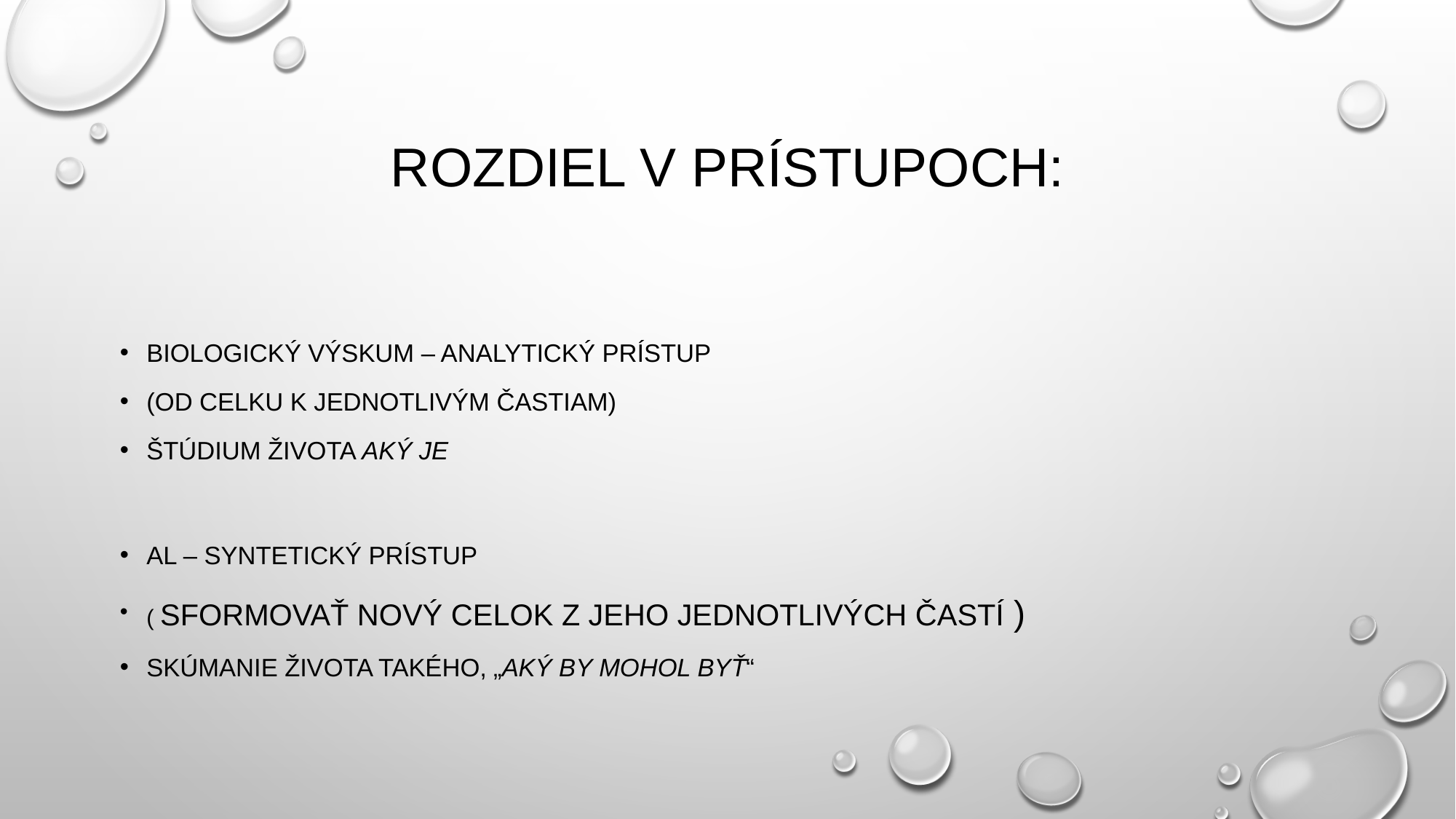

# Rozdiel v prístupoch:

Biologický výskum – analytický prístup
(od celku k jednotlivým častiam)
štúdium života aký je

AL – syntetický prístup
( sformovať nový celok z jeho jednotlivých častí )
Skúmanie života takého, „aký by mohol byť“